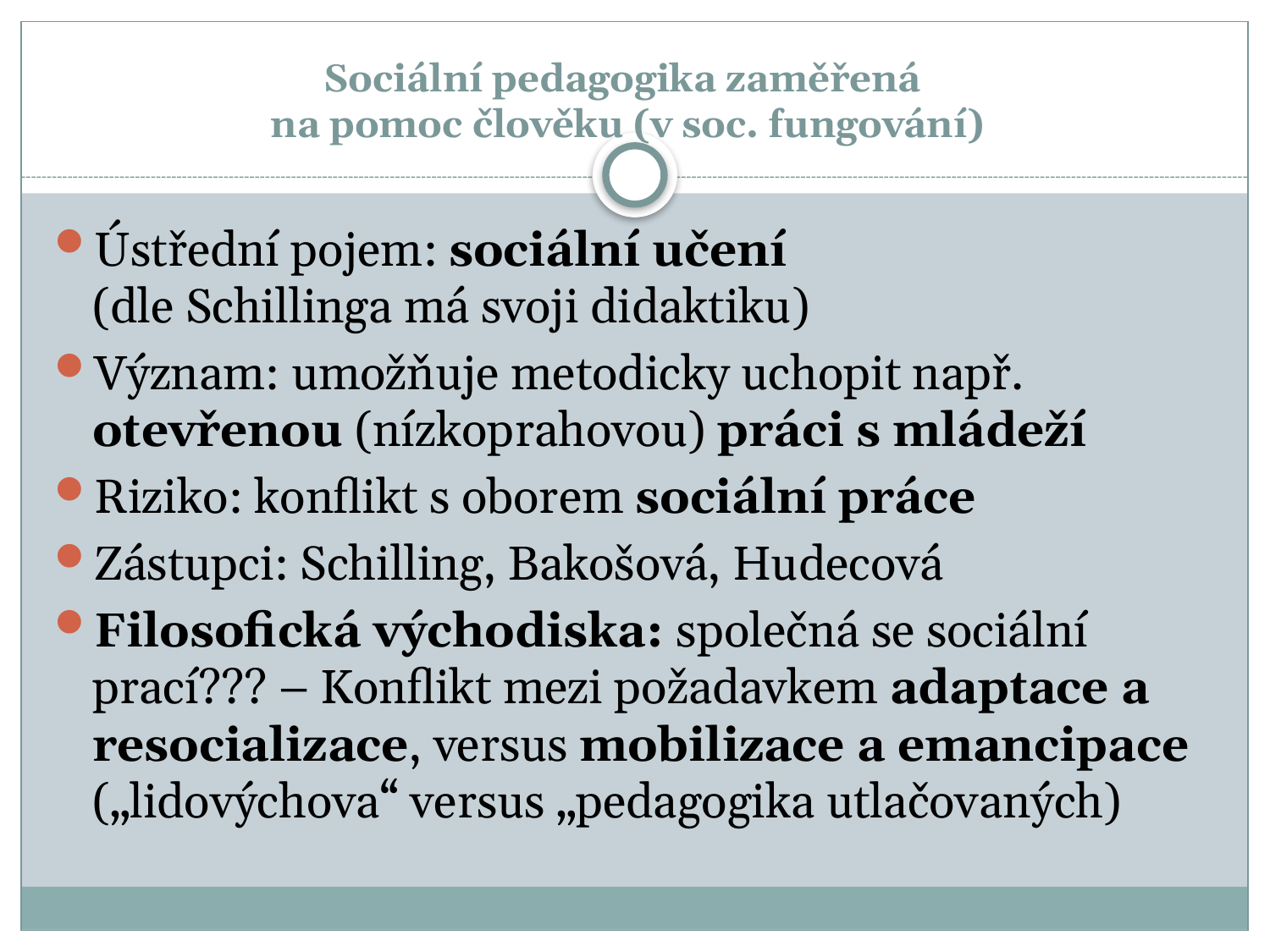

# Sociální pedagogika zaměřená na pomoc člověku (v soc. fungování)
Ústřední pojem: sociální učení                                 (dle Schillinga má svoji didaktiku)
Význam: umožňuje metodicky uchopit např. otevřenou (nízkoprahovou) práci s mládeží
Riziko: konflikt s oborem sociální práce
Zástupci: Schilling, Bakošová, Hudecová
Filosofická východiska: společná se sociální prací??? – Konflikt mezi požadavkem adaptace a resocializace, versus mobilizace a emancipace („lidovýchova“ versus „pedagogika utlačovaných)